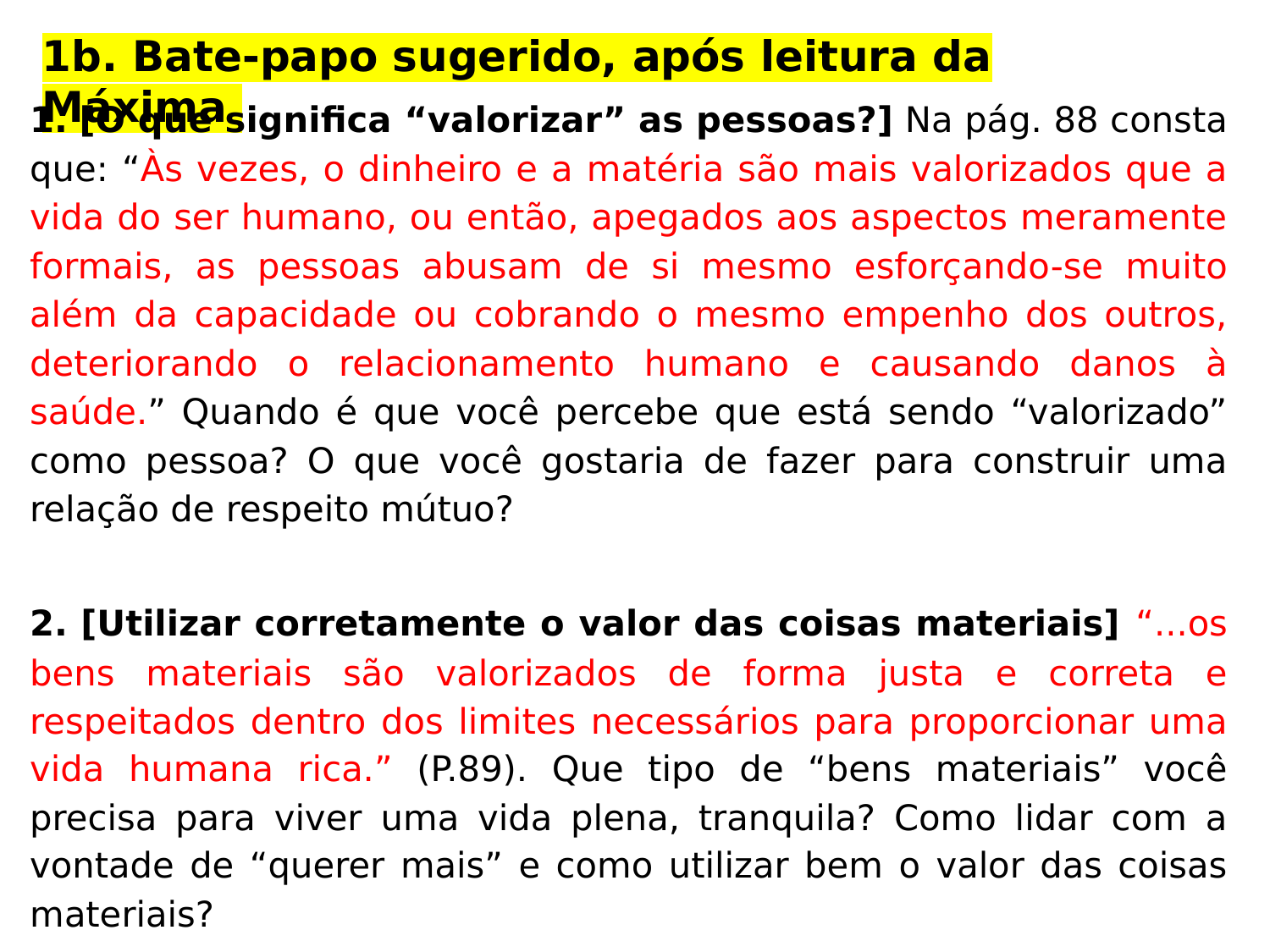

1b. Bate-papo sugerido, após leitura da Máxima
1. [O que significa “valorizar” as pessoas?] Na pág. 88 consta que: “Às vezes, o dinheiro e a matéria são mais valorizados que a vida do ser humano, ou então, apegados aos aspectos meramente formais, as pessoas abusam de si mesmo esforçando-se muito além da capacidade ou cobrando o mesmo empenho dos outros, deteriorando o relacionamento humano e causando danos à saúde.” Quando é que você percebe que está sendo “valorizado” como pessoa? O que você gostaria de fazer para construir uma relação de respeito mútuo?

2. [Utilizar corretamente o valor das coisas materiais] “...os bens materiais são valorizados de forma justa e correta e respeitados dentro dos limites necessários para proporcionar uma vida humana rica.” (P.89). Que tipo de “bens materiais” você precisa para viver uma vida plena, tranquila? Como lidar com a vontade de “querer mais” e como utilizar bem o valor das coisas materiais?